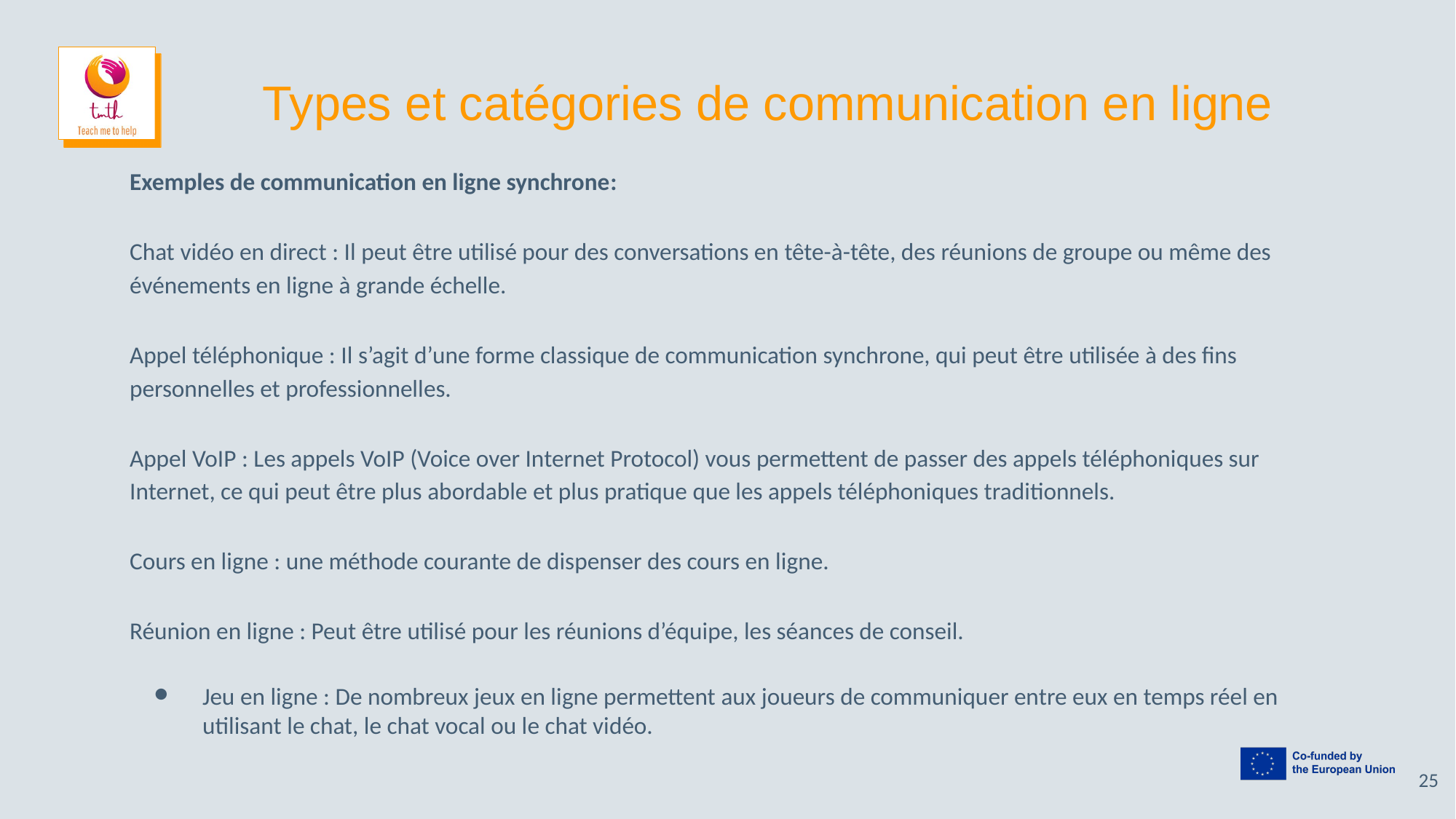

# Types et catégories de communication en ligne
Exemples de communication en ligne synchrone:
Chat vidéo en direct : Il peut être utilisé pour des conversations en tête-à-tête, des réunions de groupe ou même des événements en ligne à grande échelle.
Appel téléphonique : Il s’agit d’une forme classique de communication synchrone, qui peut être utilisée à des fins personnelles et professionnelles.
Appel VoIP : Les appels VoIP (Voice over Internet Protocol) vous permettent de passer des appels téléphoniques sur Internet, ce qui peut être plus abordable et plus pratique que les appels téléphoniques traditionnels.
Cours en ligne : une méthode courante de dispenser des cours en ligne.
Réunion en ligne : Peut être utilisé pour les réunions d’équipe, les séances de conseil.
Jeu en ligne : De nombreux jeux en ligne permettent aux joueurs de communiquer entre eux en temps réel en utilisant le chat, le chat vocal ou le chat vidéo.
25